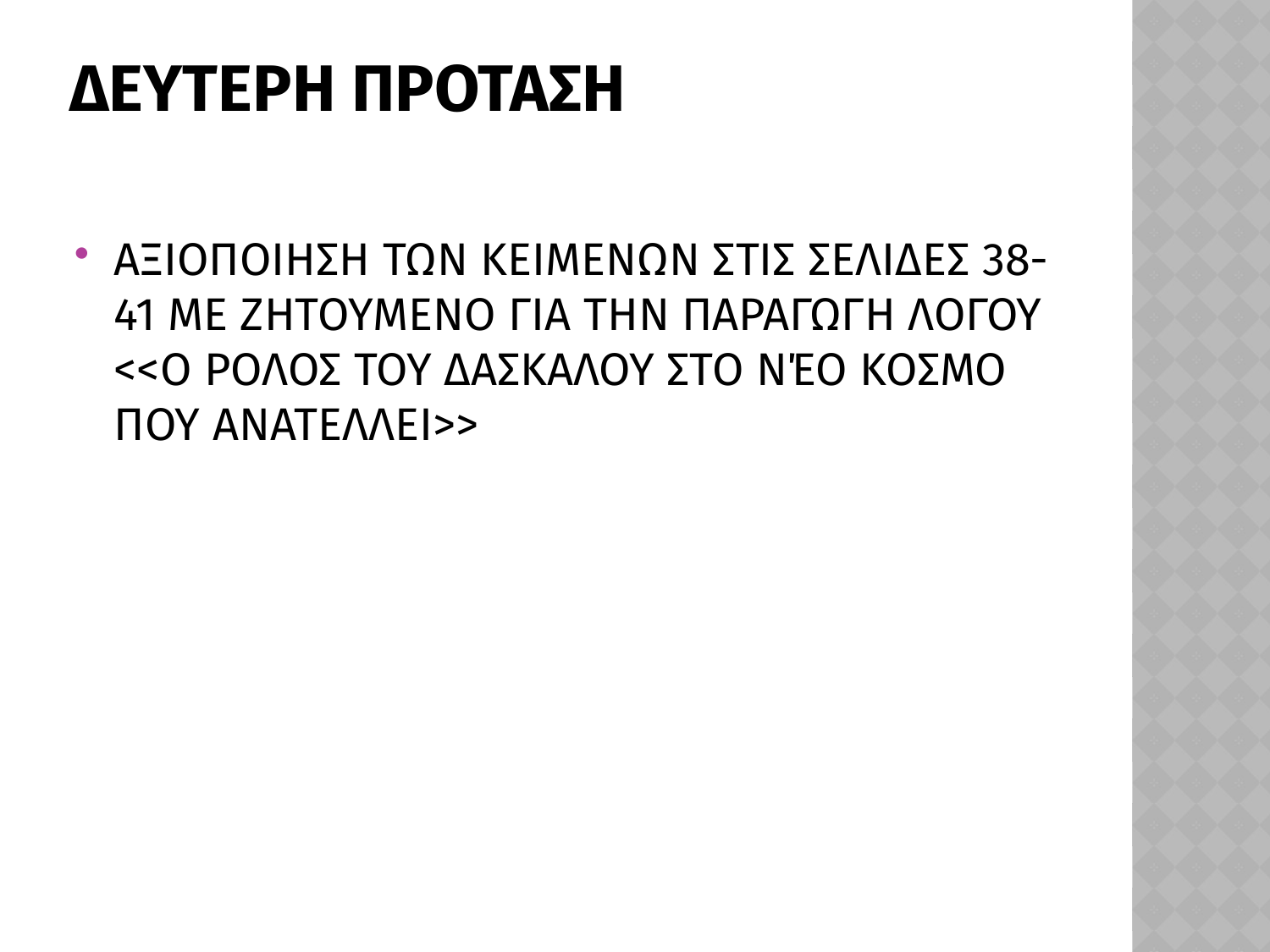

# ΔΕΥΤΕΡΗ ΠΡΟΤΑΣΗ
ΑΞΙΟΠΟΙΗΣΗ ΤΩΝ ΚΕΙΜΕΝΩΝ ΣΤΙΣ ΣΕΛΙΔΕΣ 38-41 ΜΕ ΖΗΤΟΥΜΕΝΟ ΓΙΑ ΤΗΝ ΠΑΡΑΓΩΓΗ ΛΟΓΟΥ <<Ο ΡΟΛΟΣ ΤΟΥ ΔΑΣΚΑΛΟΥ ΣΤΟ ΝΈΟ ΚΟΣΜΟ ΠΟΥ ΑΝΑΤΕΛΛΕΙ>>